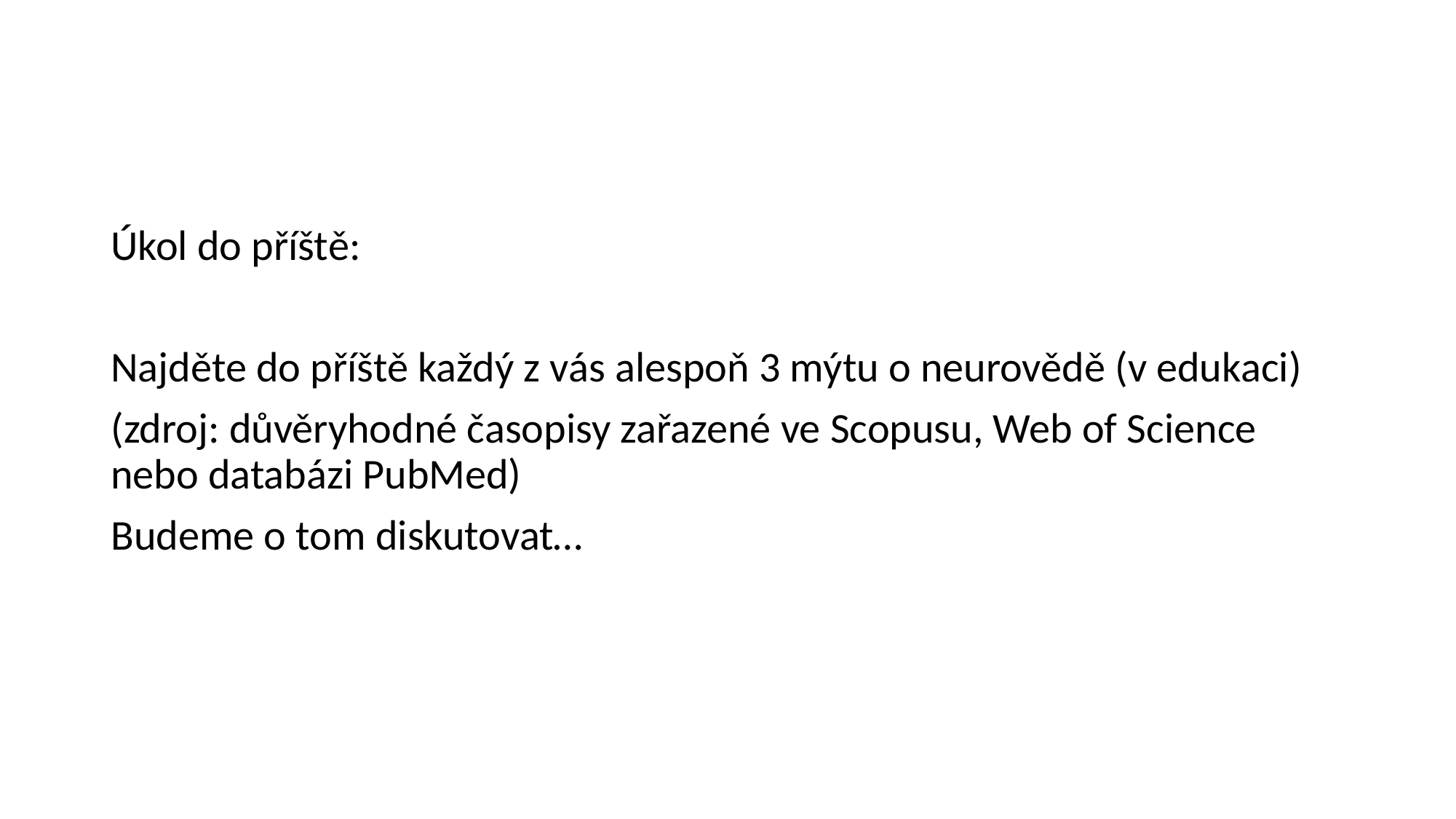

#
Úkol do příště:

Najděte do příště každý z vás alespoň 3 mýtu o neurovědě (v edukaci)
(zdroj: důvěryhodné časopisy zařazené ve Scopusu, Web of Science nebo databázi PubMed)
Budeme o tom diskutovat…